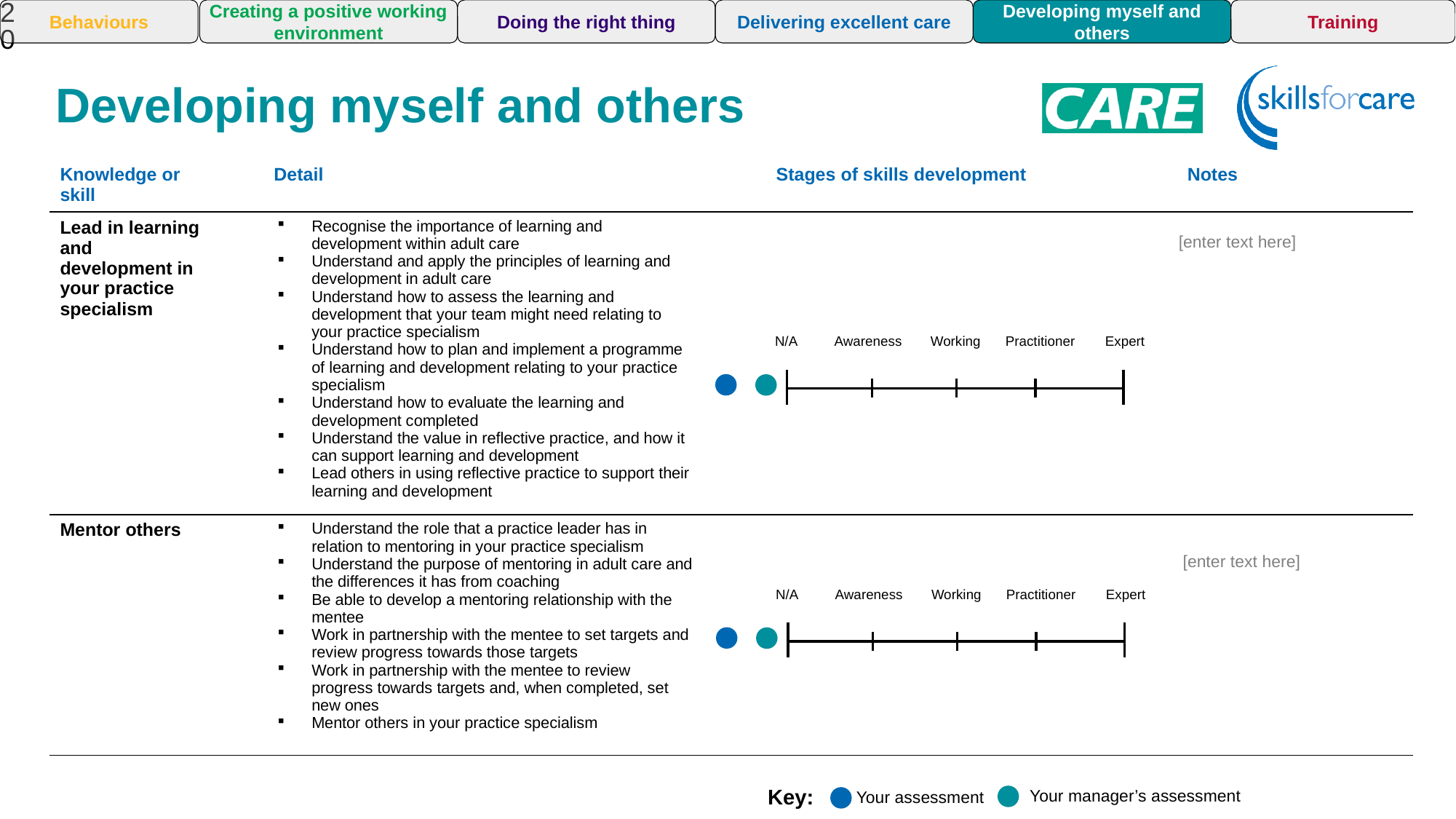

20
Training
Behaviours
Creating a positive working environment
Doing the right thing
Delivering excellent care
Developing myself and others
Developing myself and others
Awareness
| Knowledge or skill | Detail |  | Stages of skills development | Notes |
| --- | --- | --- | --- | --- |
| Lead in learning and development in your practice specialism | Recognise the importance of learning and development within adult care Understand and apply the principles of learning and development in adult care Understand how to assess the learning and development that your team might need relating to your practice specialism Understand how to plan and implement a programme of learning and development relating to your practice specialism Understand how to evaluate the learning and development completed Understand the value in reflective practice, and how it can support learning and development Lead others in using reflective practice to support their learning and development |  |  |  |
| Mentor others | Understand the role that a practice leader has in relation to mentoring in your practice specialism Understand the purpose of mentoring in adult care and the differences it has from coaching Be able to develop a mentoring relationship with the mentee Work in partnership with the mentee to set targets and review progress towards those targets Work in partnership with the mentee to review progress towards targets and, when completed, set new ones Mentor others in your practice specialism |  |  |  |
Awareness
Awareness
[enter text here]
N/A
Awareness
Working
Practitioner
Expert

N/A
[enter text here]
N/A
Awareness
Working
Practitioner
Expert

Key:
Your manager’s assessment
Your assessment